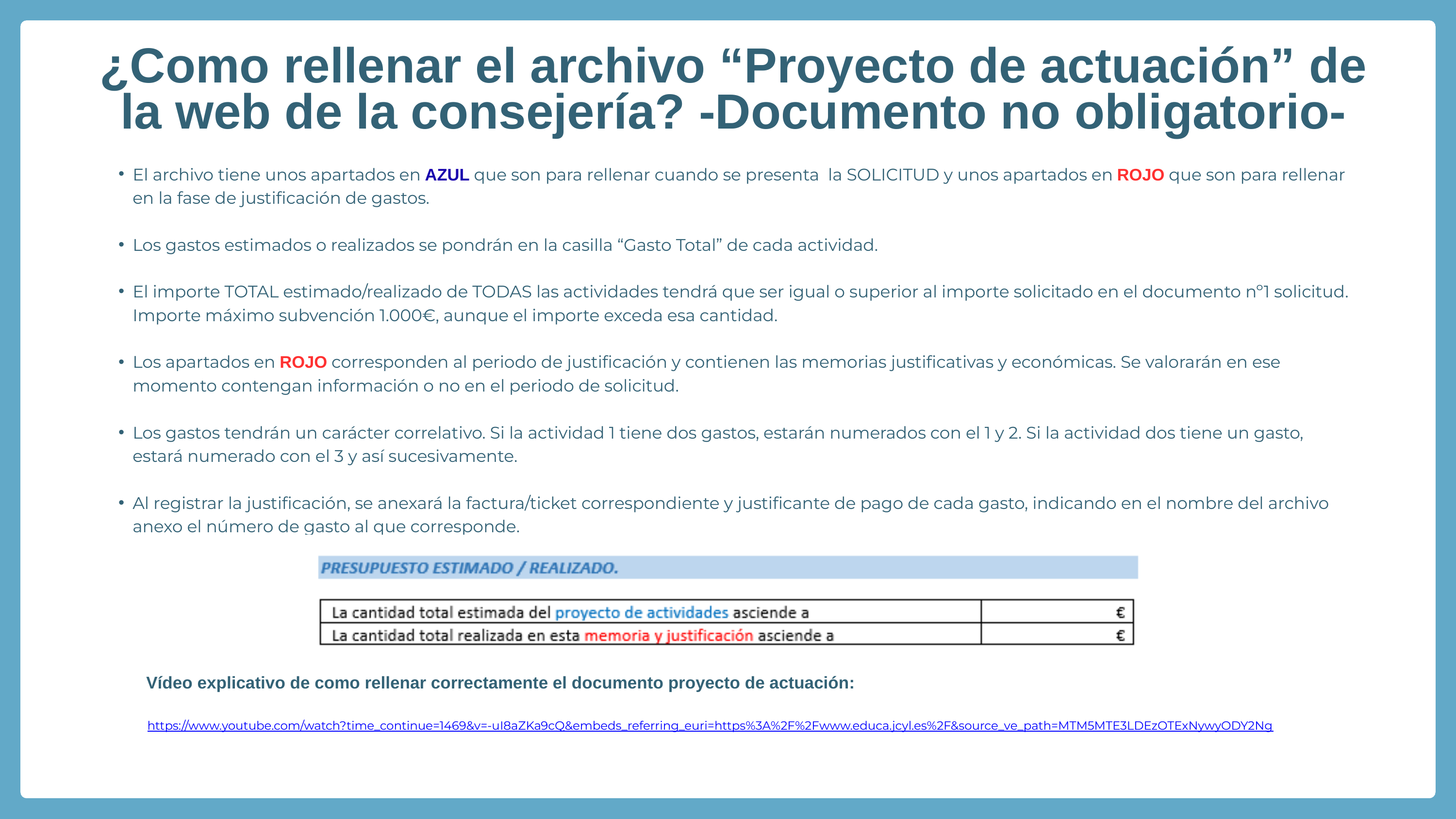

¿Como rellenar el archivo “Proyecto de actuación” de la web de la consejería? -Documento no obligatorio-
El archivo tiene unos apartados en AZUL que son para rellenar cuando se presenta  la SOLICITUD y unos apartados en ROJO que son para rellenar en la fase de justificación de gastos.

Los gastos estimados o realizados se pondrán en la casilla “Gasto Total” de cada actividad.

El importe TOTAL estimado/realizado de TODAS las actividades tendrá que ser igual o superior al importe solicitado en el documento nº1 solicitud. Importe máximo subvención 1.000€, aunque el importe exceda esa cantidad.

Los apartados en ROJO corresponden al periodo de justificación y contienen las memorias justificativas y económicas. Se valorarán en ese momento contengan información o no en el periodo de solicitud.

Los gastos tendrán un carácter correlativo. Si la actividad 1 tiene dos gastos, estarán numerados con el 1 y 2. Si la actividad dos tiene un gasto, estará numerado con el 3 y así sucesivamente.

Al registrar la justificación, se anexará la factura/ticket correspondiente y justificante de pago de cada gasto, indicando en el nombre del archivo anexo el número de gasto al que corresponde.

Vídeo explicativo de como rellenar correctamente el documento proyecto de actuación:

https://www.youtube.com/watch?time_continue=1469&v=-uI8aZKa9cQ&embeds_referring_euri=https%3A%2F%2Fwww.educa.jcyl.es%2F&source_ve_path=MTM5MTE3LDEzOTExNywyODY2Ng